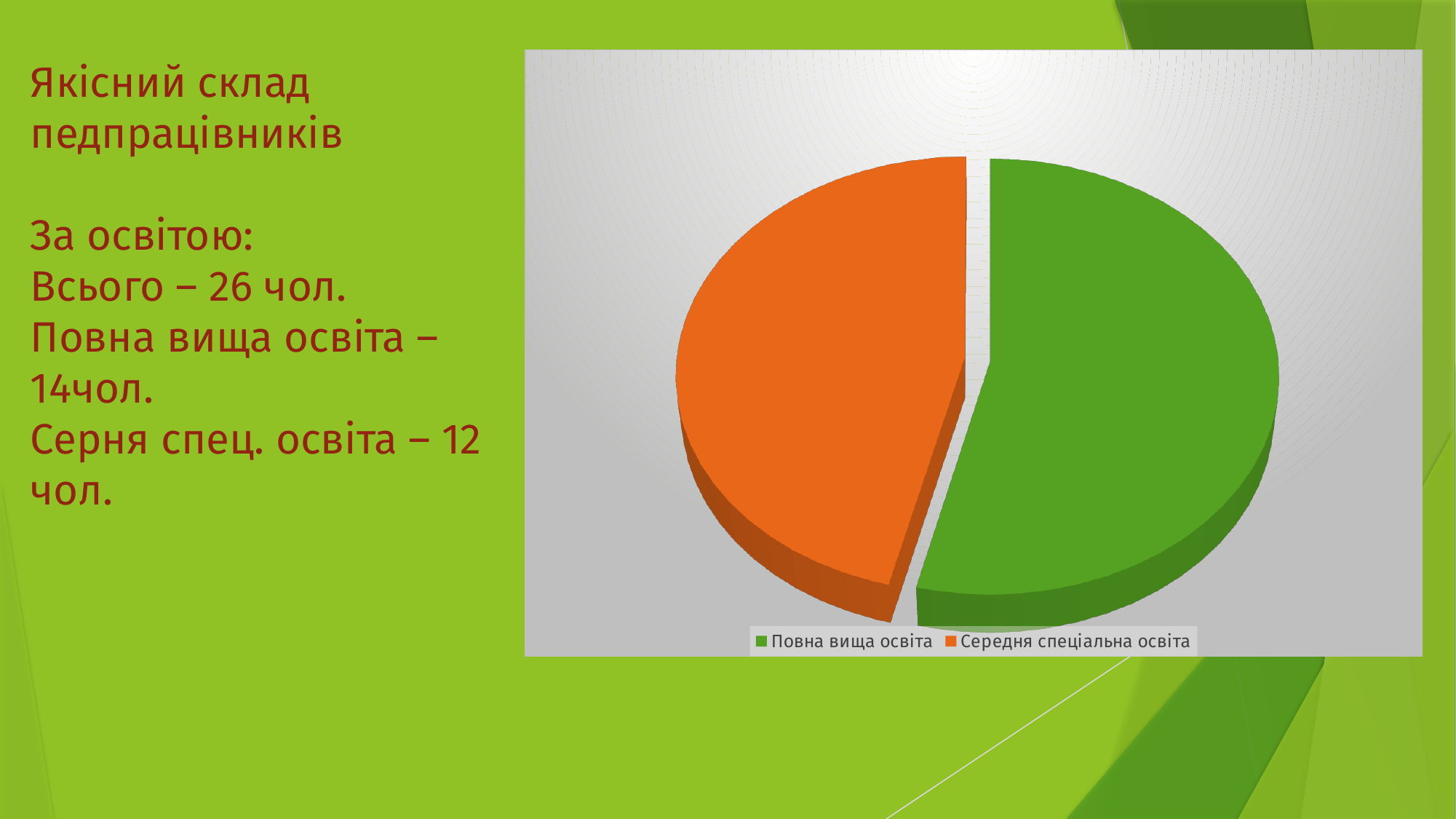

[unsupported chart]

Якісний склад педпрацівників

За освітою:
Всього – 26 чол.
Повна вища освіта –
14чол.
Серня спец. освіта – 12 чол.